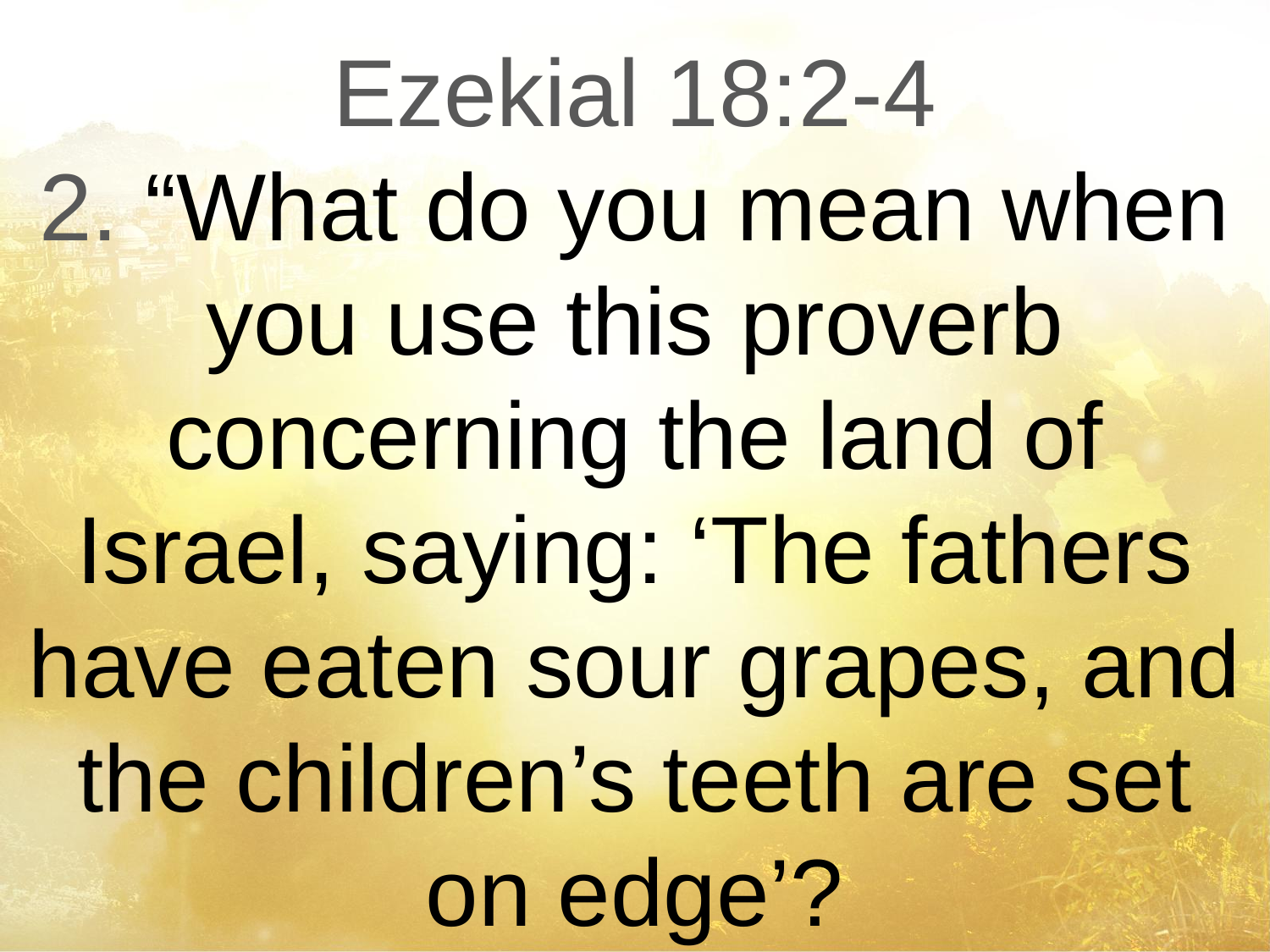

Ezekial 18:2-4
2. “What do you mean when you use this proverb concerning the land of Israel, saying: ‘The fathers have eaten sour grapes, and the children’s teeth are set on edge’?